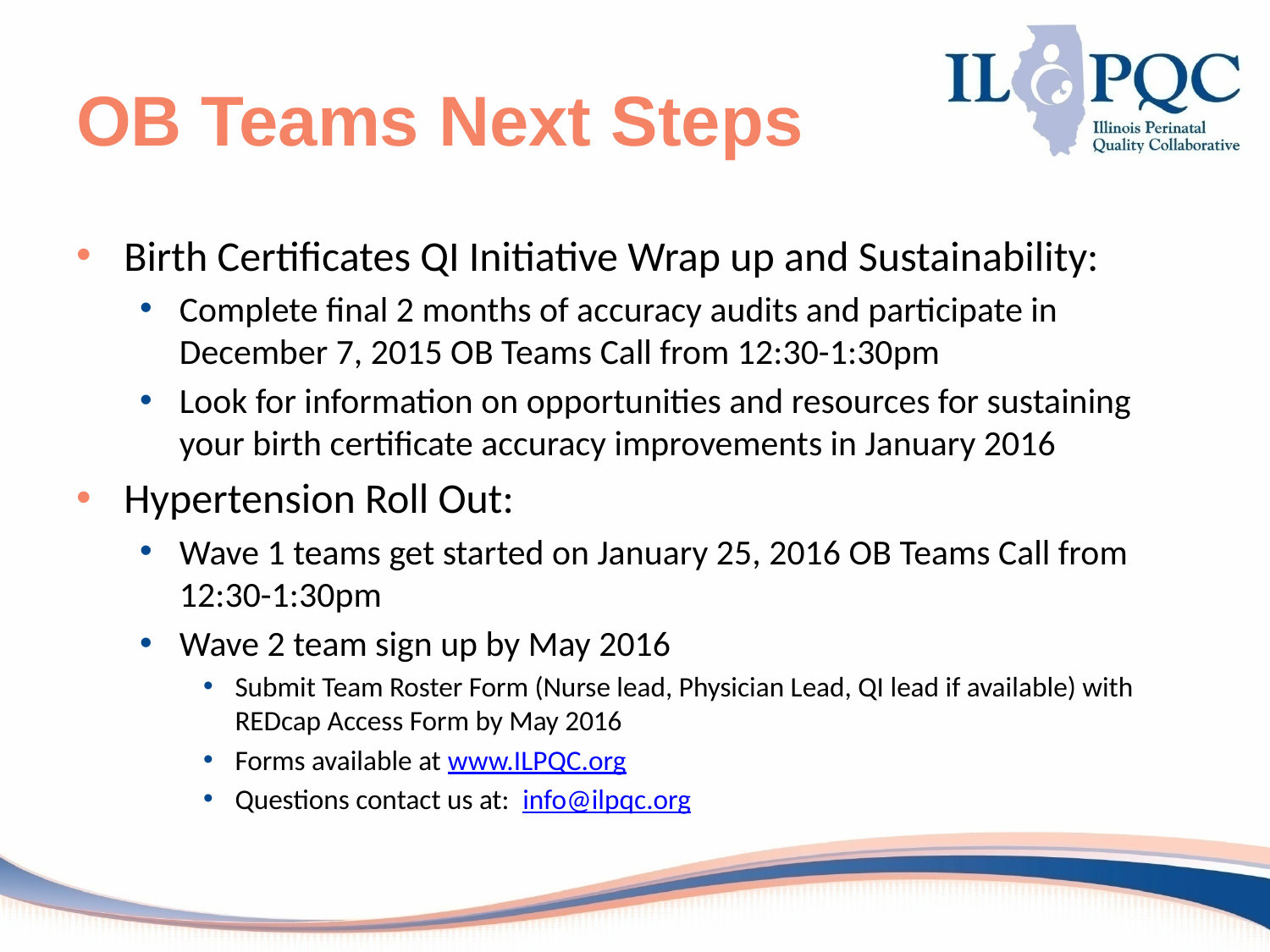

# OB Teams Next Steps
Birth Certificates QI Initiative Wrap up and Sustainability:
Complete final 2 months of accuracy audits and participate in December 7, 2015 OB Teams Call from 12:30-1:30pm
Look for information on opportunities and resources for sustaining your birth certificate accuracy improvements in January 2016
Hypertension Roll Out:
Wave 1 teams get started on January 25, 2016 OB Teams Call from 12:30-1:30pm
Wave 2 team sign up by May 2016
Submit Team Roster Form (Nurse lead, Physician Lead, QI lead if available) with REDcap Access Form by May 2016
Forms available at www.ILPQC.org
Questions contact us at:  info@ilpqc.org